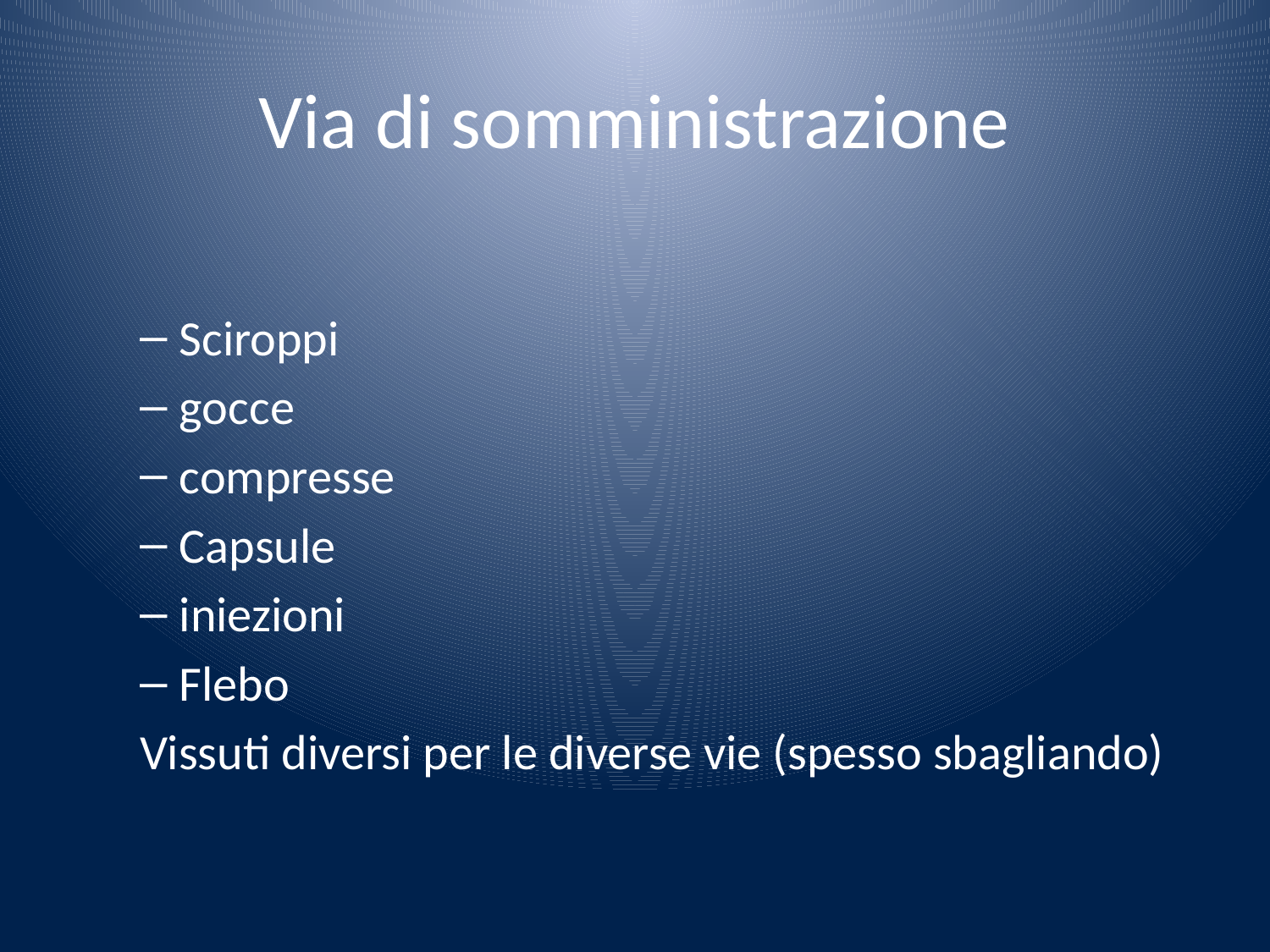

# Via di somministrazione

Sciroppi
gocce
compresse
Capsule
iniezioni
Flebo
Vissuti diversi per le diverse vie (spesso sbagliando)